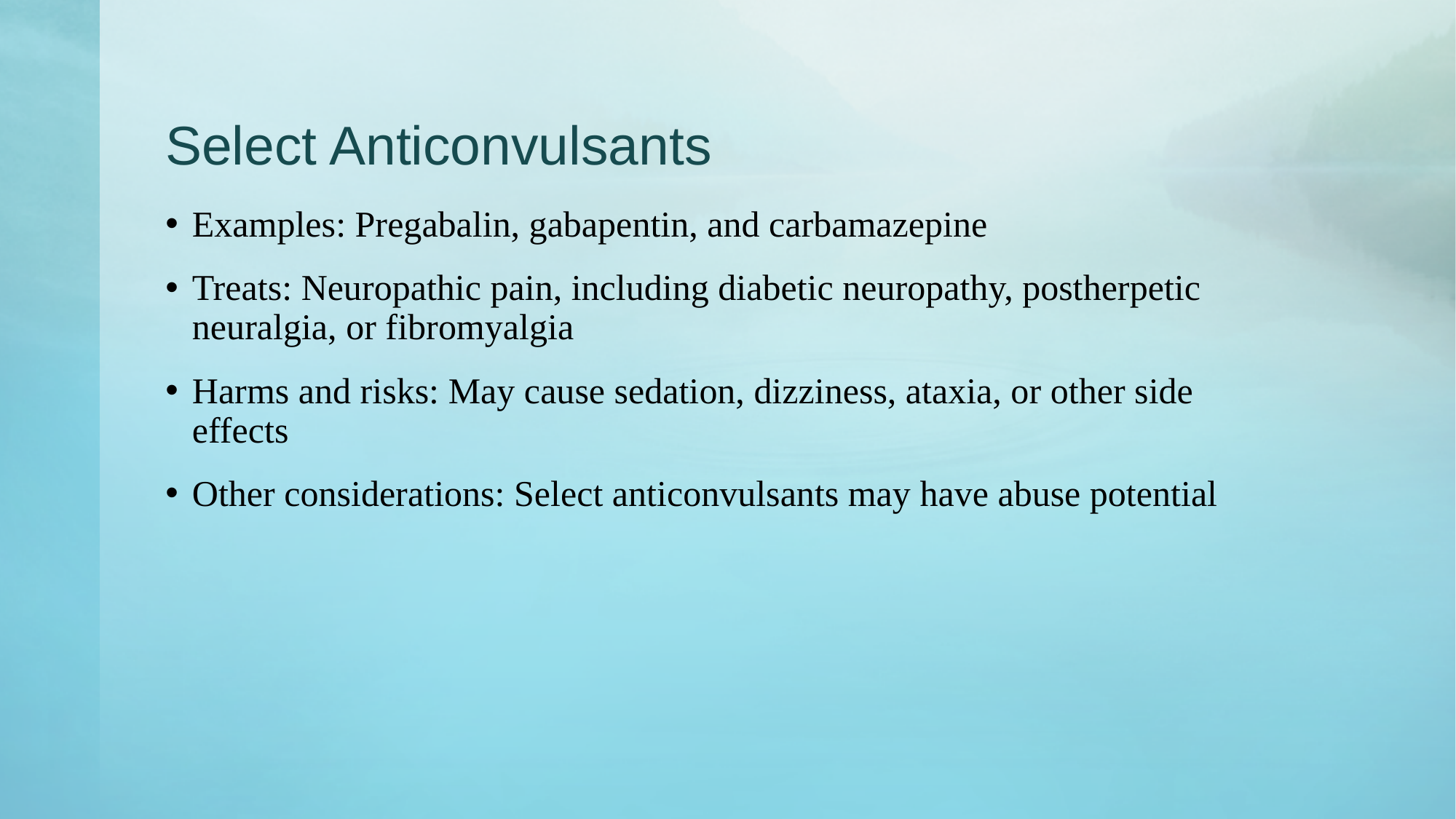

# Select Anticonvulsants
Examples: Pregabalin, gabapentin, and carbamazepine
Treats: Neuropathic pain, including diabetic neuropathy, postherpetic neuralgia, or fibromyalgia
Harms and risks: May cause sedation, dizziness, ataxia, or other side effects
Other considerations: Select anticonvulsants may have abuse potential